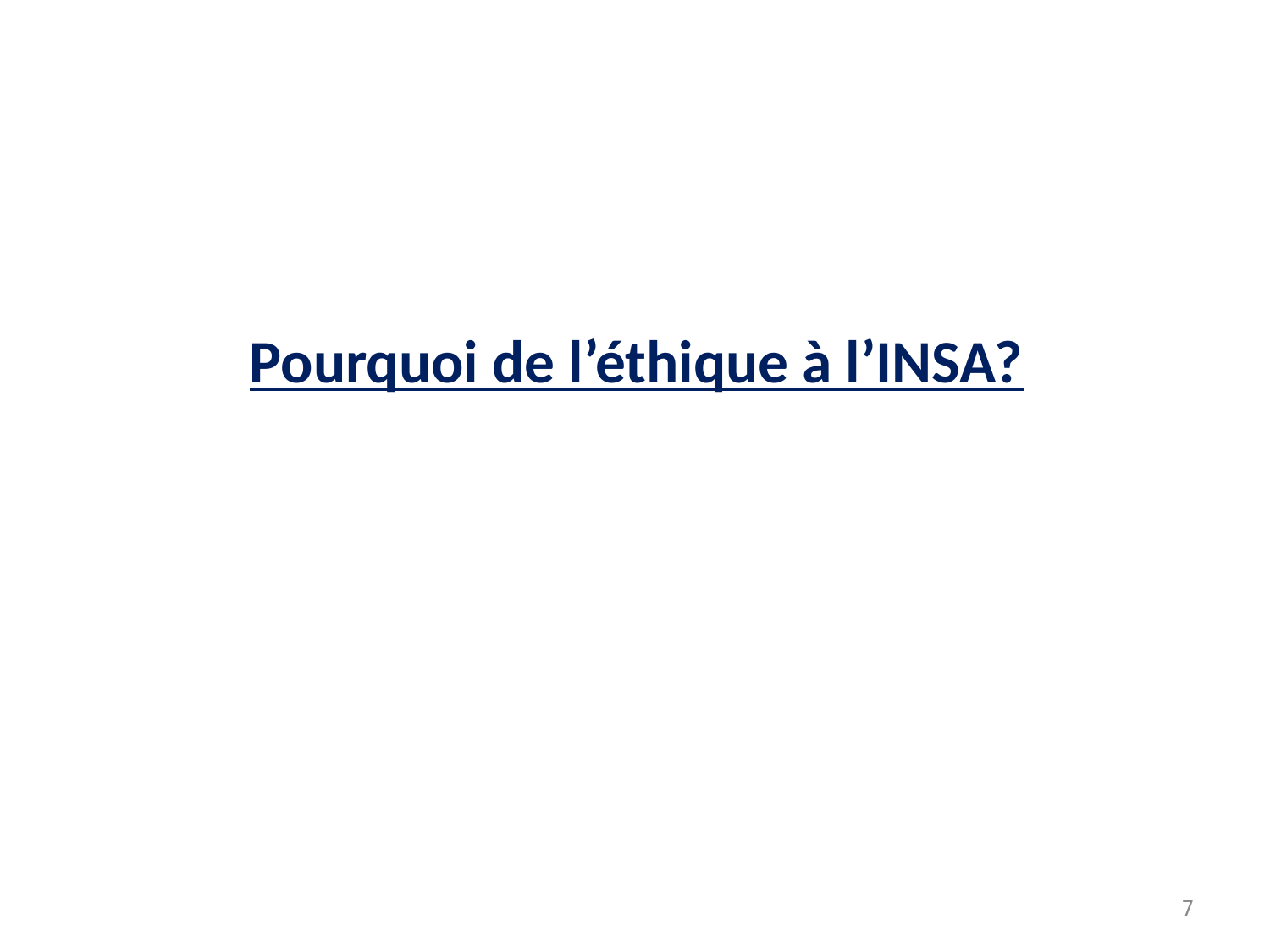

# Pourquoi de l’éthique à l’INSA?
7